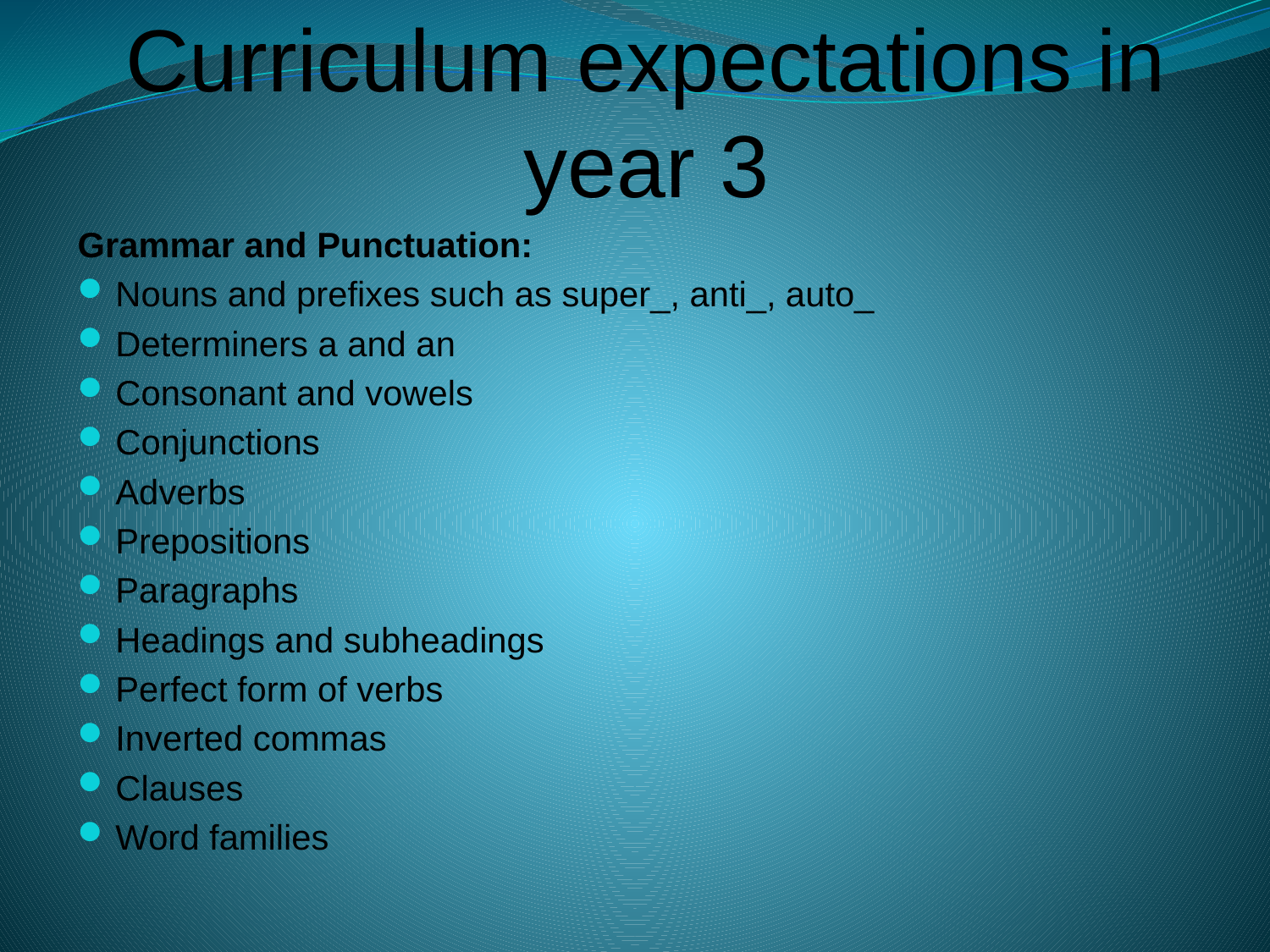

# Curriculum expectations in year 3
Grammar and Punctuation:
Nouns and prefixes such as super_, anti_, auto_
Determiners a and an
Consonant and vowels
Conjunctions
Adverbs
Prepositions
Paragraphs
Headings and subheadings
Perfect form of verbs
Inverted commas
Clauses
Word families